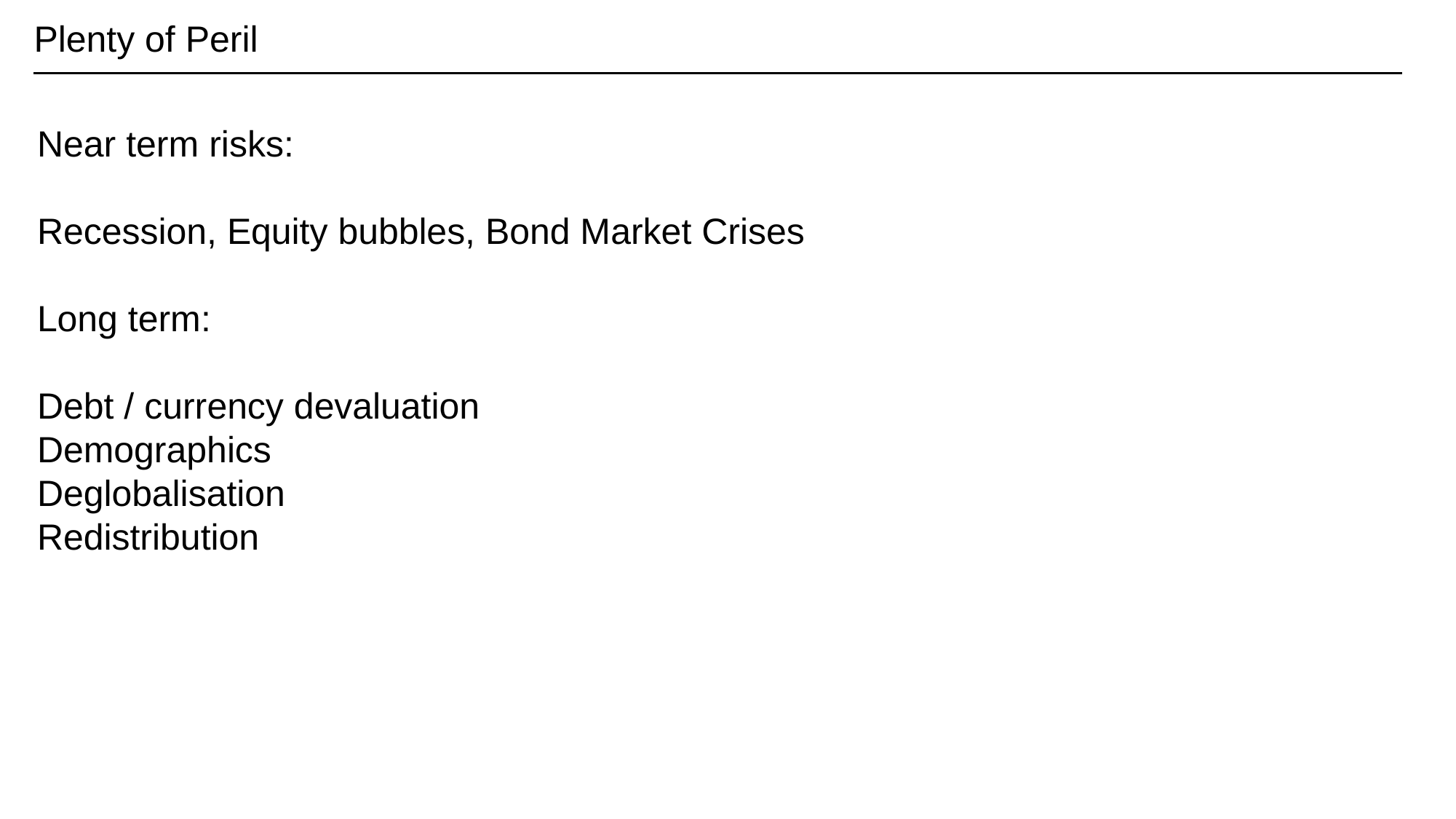

Plenty of Peril

Near term risks:

Recession, Equity bubbles, Bond Market Crises

Long term:

Debt / currency devaluation
Demographics
Deglobalisation
Redistribution